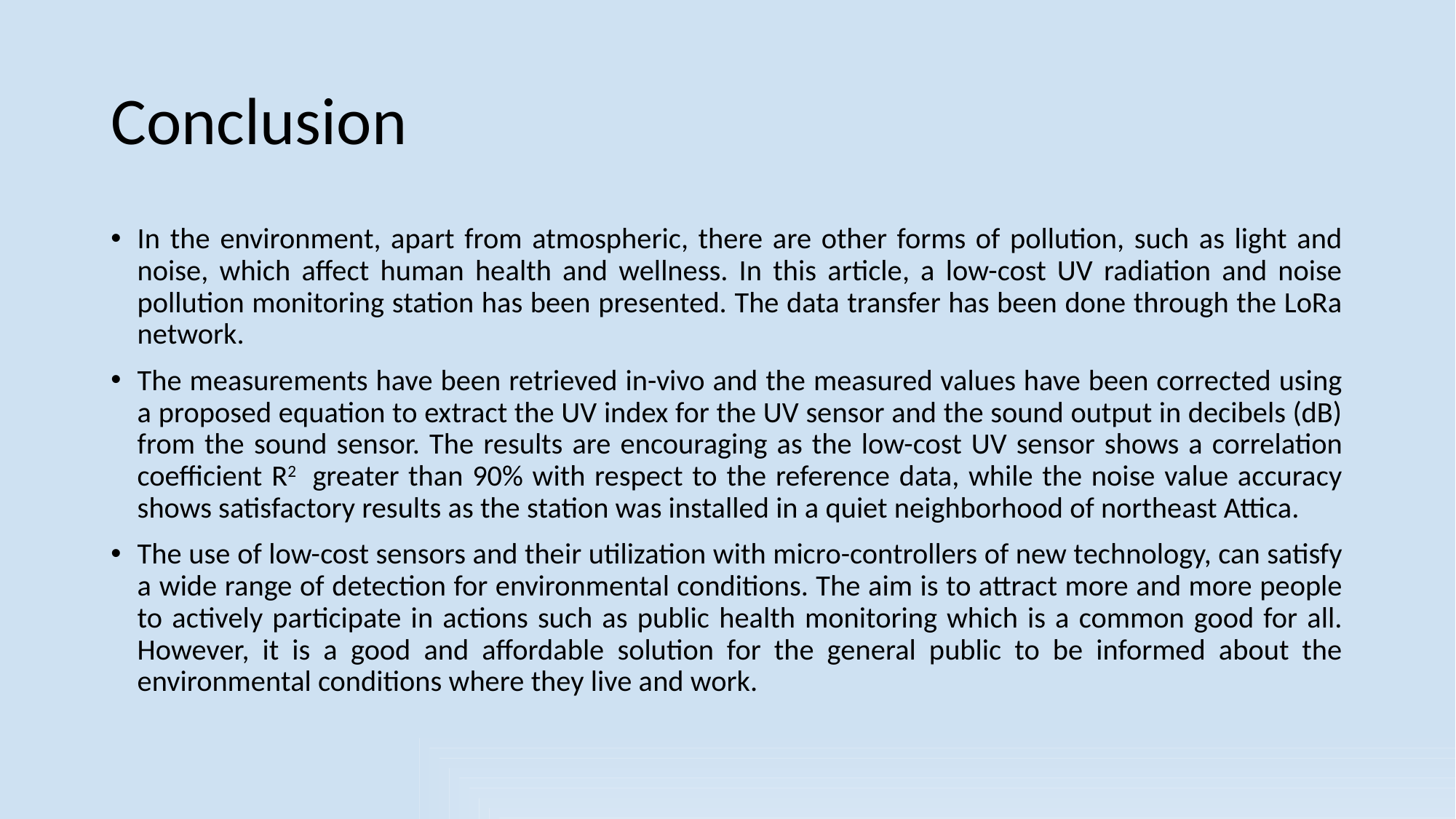

# Conclusion
In the environment, apart from atmospheric, there are other forms of pollution, such as light and noise, which affect human health and wellness. In this article, a low-cost UV radiation and noise pollution monitoring station has been presented. The data transfer has been done through the LoRa network.
The measurements have been retrieved in-vivo and the measured values have been corrected using a proposed equation to extract the UV index for the UV sensor and the sound output in decibels (dB) from the sound sensor. The results are encouraging as the low-cost UV sensor shows a correlation coefficient R2  greater than 90% with respect to the reference data, while the noise value accuracy shows satisfactory results as the station was installed in a quiet neighborhood of northeast Attica.
The use of low-cost sensors and their utilization with micro-controllers of new technology, can satisfy a wide range of detection for environmental conditions. The aim is to attract more and more people to actively participate in actions such as public health monitoring which is a common good for all. However, it is a good and affordable solution for the general public to be informed about the environmental conditions where they live and work.